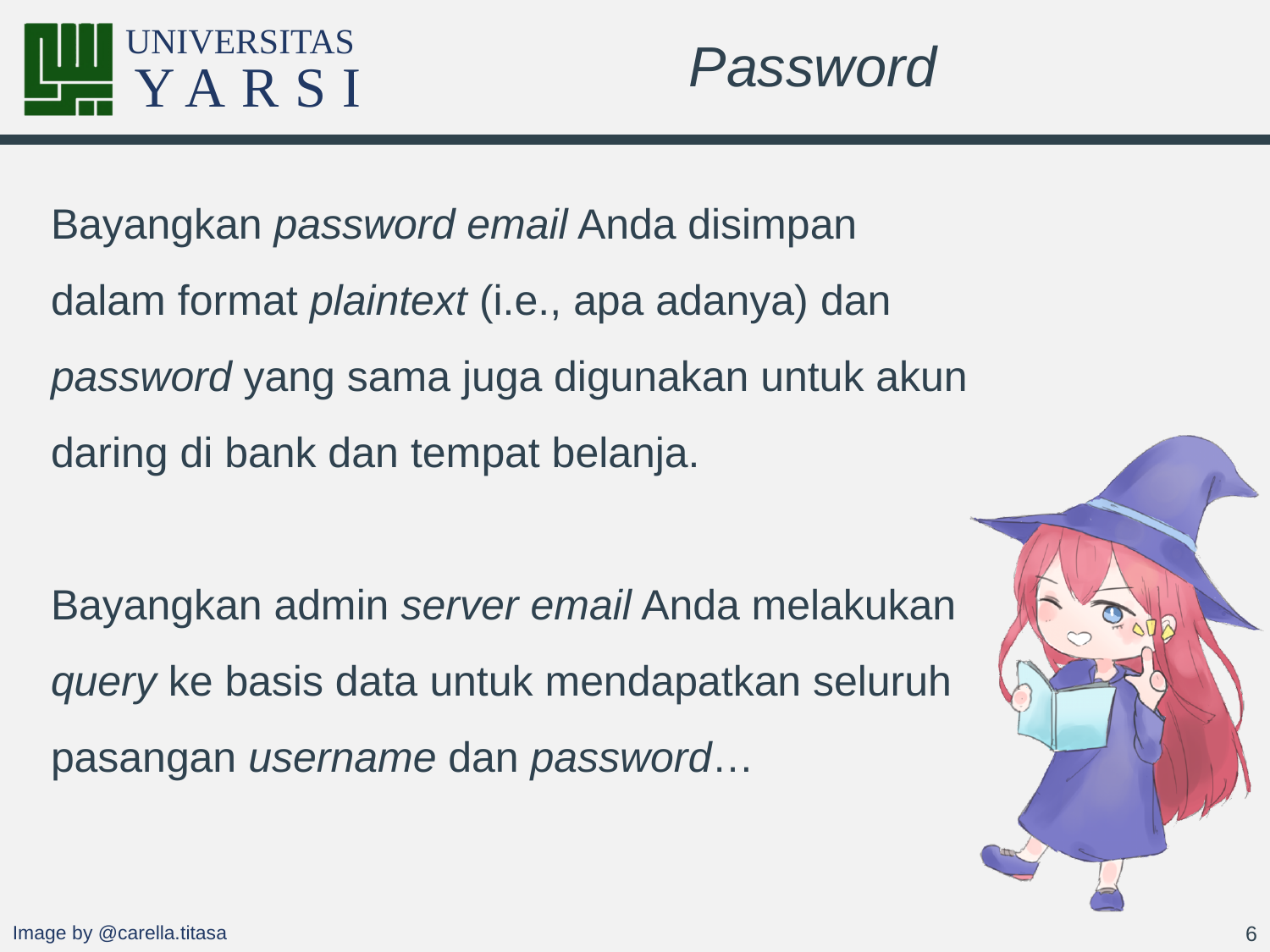

# Password
Bayangkan password email Anda disimpan dalam format plaintext (i.e., apa adanya) dan password yang sama juga digunakan untuk akun daring di bank dan tempat belanja.

Bayangkan admin server email Anda melakukan query ke basis data untuk mendapatkan seluruh pasangan username dan password…